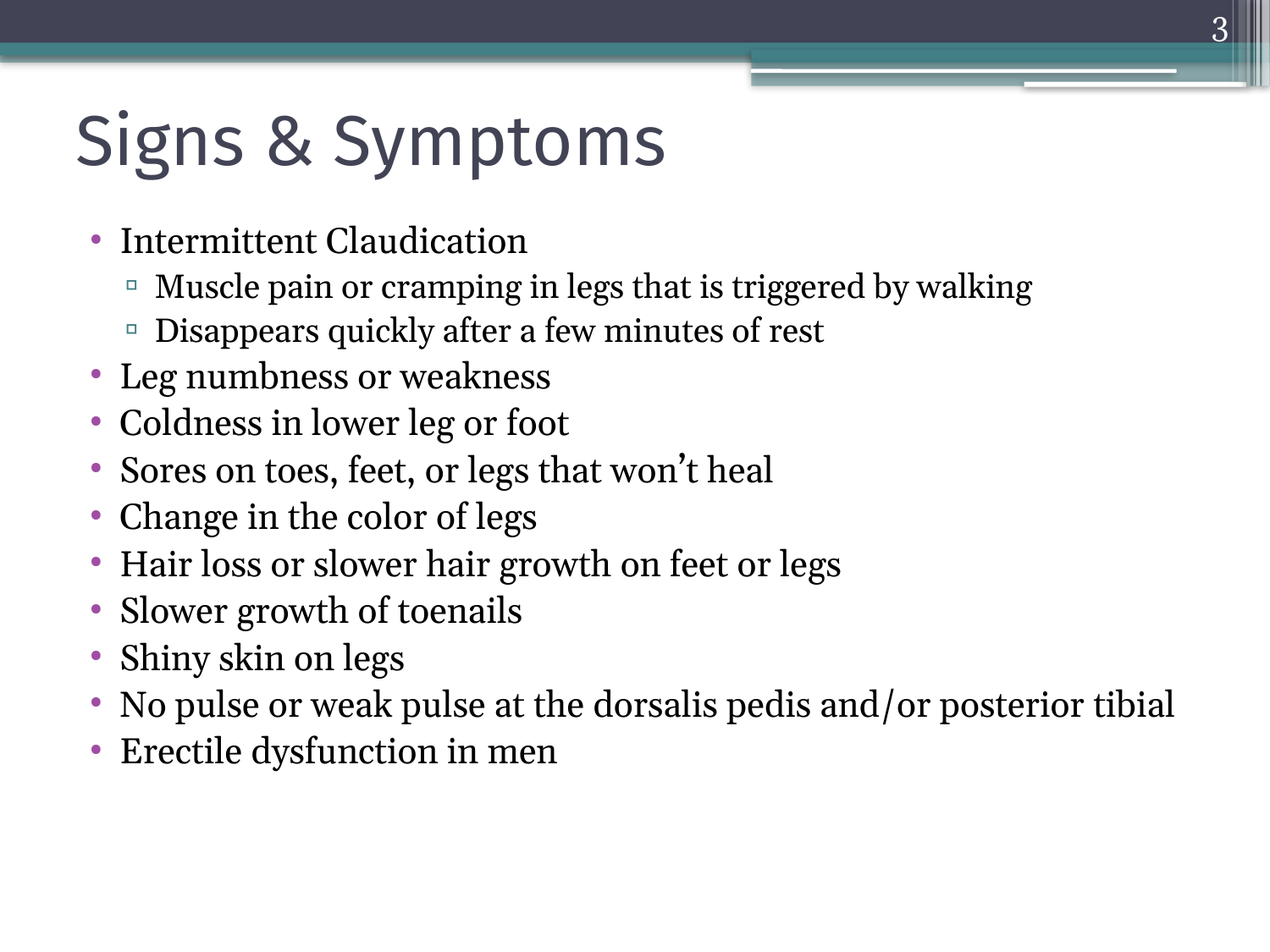

3
# Signs & Symptoms
Intermittent Claudication
Muscle pain or cramping in legs that is triggered by walking
Disappears quickly after a few minutes of rest
Leg numbness or weakness
Coldness in lower leg or foot
Sores on toes, feet, or legs that won’t heal
Change in the color of legs
Hair loss or slower hair growth on feet or legs
Slower growth of toenails
Shiny skin on legs
No pulse or weak pulse at the dorsalis pedis and/or posterior tibial
Erectile dysfunction in men